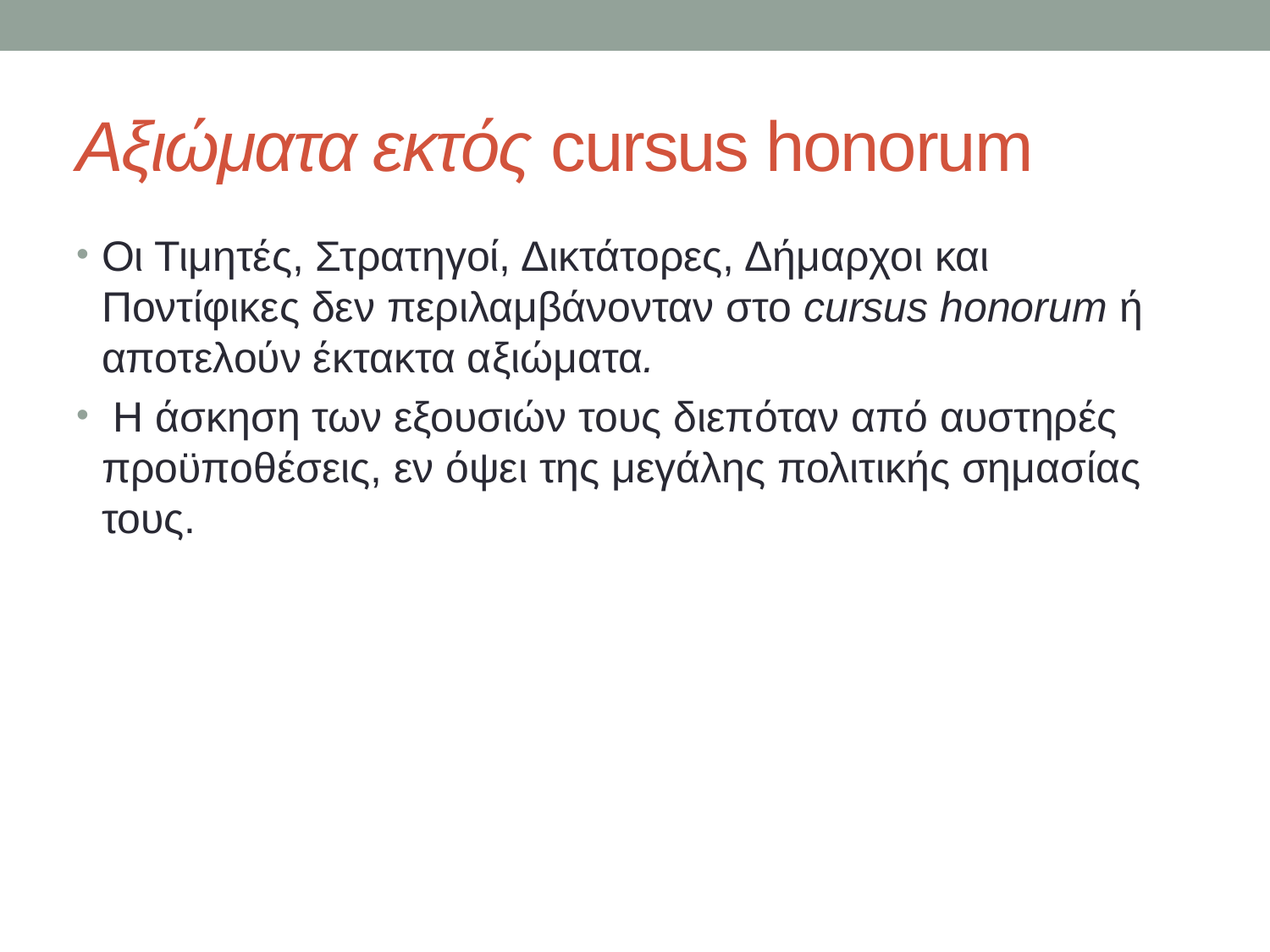

# Αξιώματα εκτός cursus honorum
Οι Τιμητές, Στρατηγοί, Δικτάτορες, Δήμαρχοι και Ποντίφικες δεν περιλαμβάνονταν στο cursus honorum ή αποτελούν έκτακτα αξιώματα.
 Η άσκηση των εξουσιών τους διεπόταν από αυστηρές προϋποθέσεις, εν όψει της μεγάλης πολιτικής σημασίας τους.